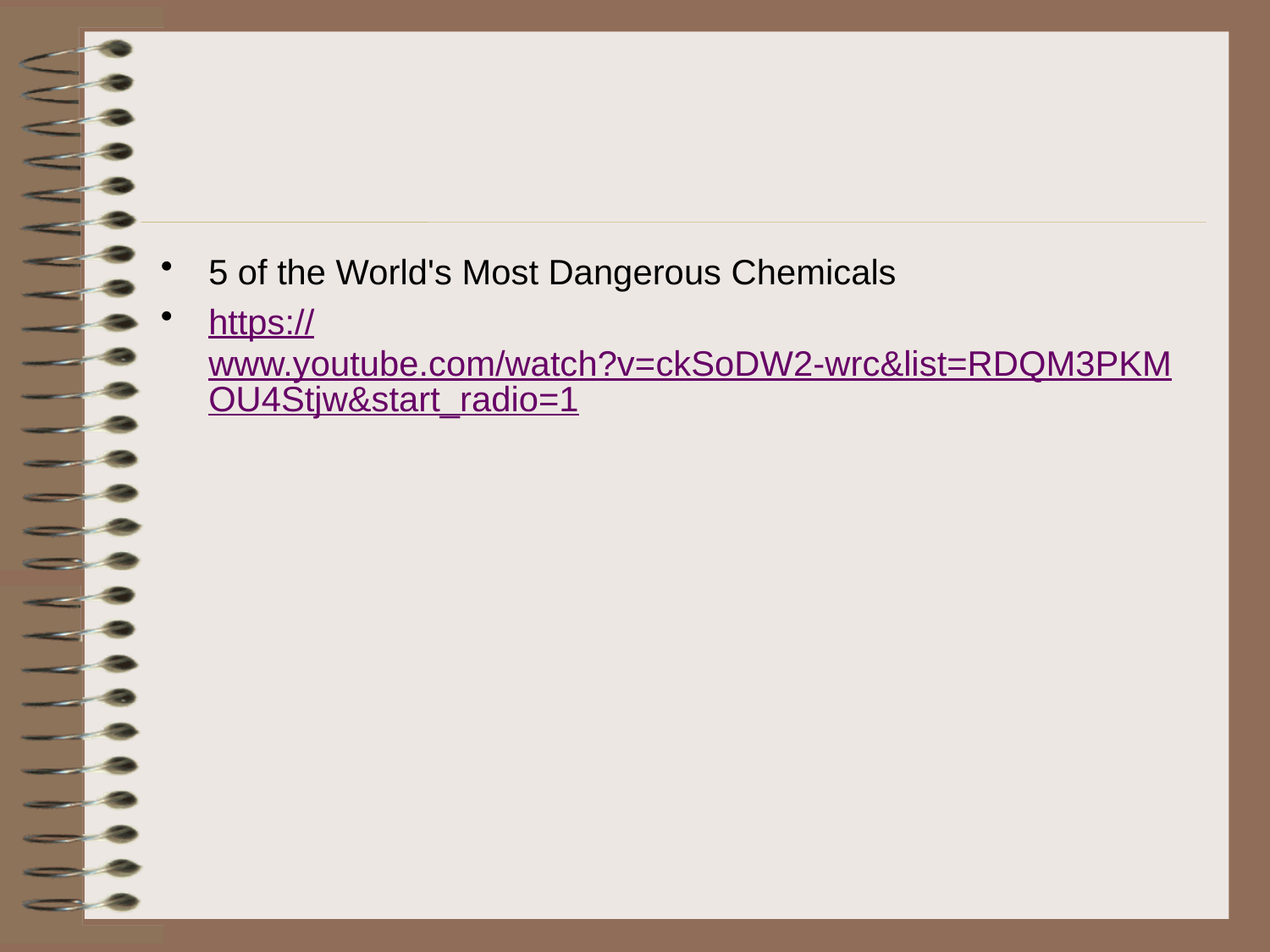

#
5 of the World's Most Dangerous Chemicals
https://www.youtube.com/watch?v=ckSoDW2-wrc&list=RDQM3PKMOU4Stjw&start_radio=1